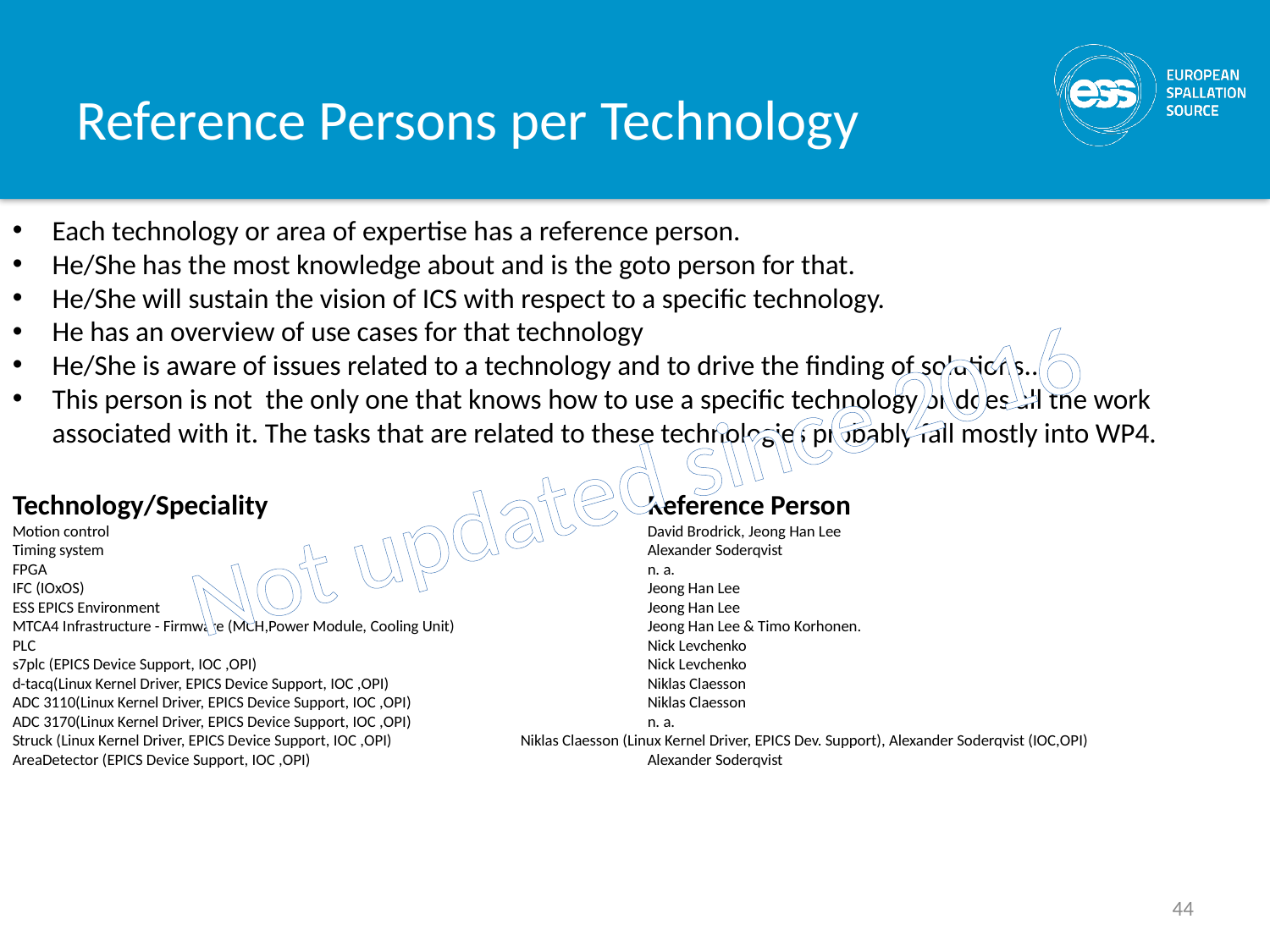

# Reference Persons per Technology
Each technology or area of expertise has a reference person.
He/She has the most knowledge about and is the goto person for that.
He/She will sustain the vision of ICS with respect to a specific technology.
He has an overview of use cases for that technology
He/She is aware of issues related to a technology and to drive the finding of solutions..
This person is not  the only one that knows how to use a specific technology or does all the work associated with it. The tasks that are related to these technologies probably fall mostly into WP4.

Technology/Speciality			Reference Person
Motion control					David Brodrick, Jeong Han Lee
Timing system					Alexander Soderqvist
FPGA	 				n. a.
IFC (IOxOS)					Jeong Han Lee
ESS EPICS Environment				Jeong Han Lee
MTCA4 Infrastructure - Firmware (MCH,Power Module, Cooling Unit)	                          	Jeong Han Lee & Timo Korhonen.
PLC 					Nick Levchenko
s7plc (EPICS Device Support, IOC ,OPI)				Nick Levchenko
d-tacq(Linux Kernel Driver, EPICS Device Support, IOC ,OPI)			Niklas Claesson
ADC 3110(Linux Kernel Driver, EPICS Device Support, IOC ,OPI)		Niklas Claesson
ADC 3170(Linux Kernel Driver, EPICS Device Support, IOC ,OPI)		n. a.
Struck (Linux Kernel Driver, EPICS Device Support, IOC ,OPI)		Niklas Claesson (Linux Kernel Driver, EPICS Dev. Support), Alexander Soderqvist (IOC,OPI)
AreaDetector (EPICS Device Support, IOC ,OPI)			Alexander Soderqvist

Not updated since 2016
44